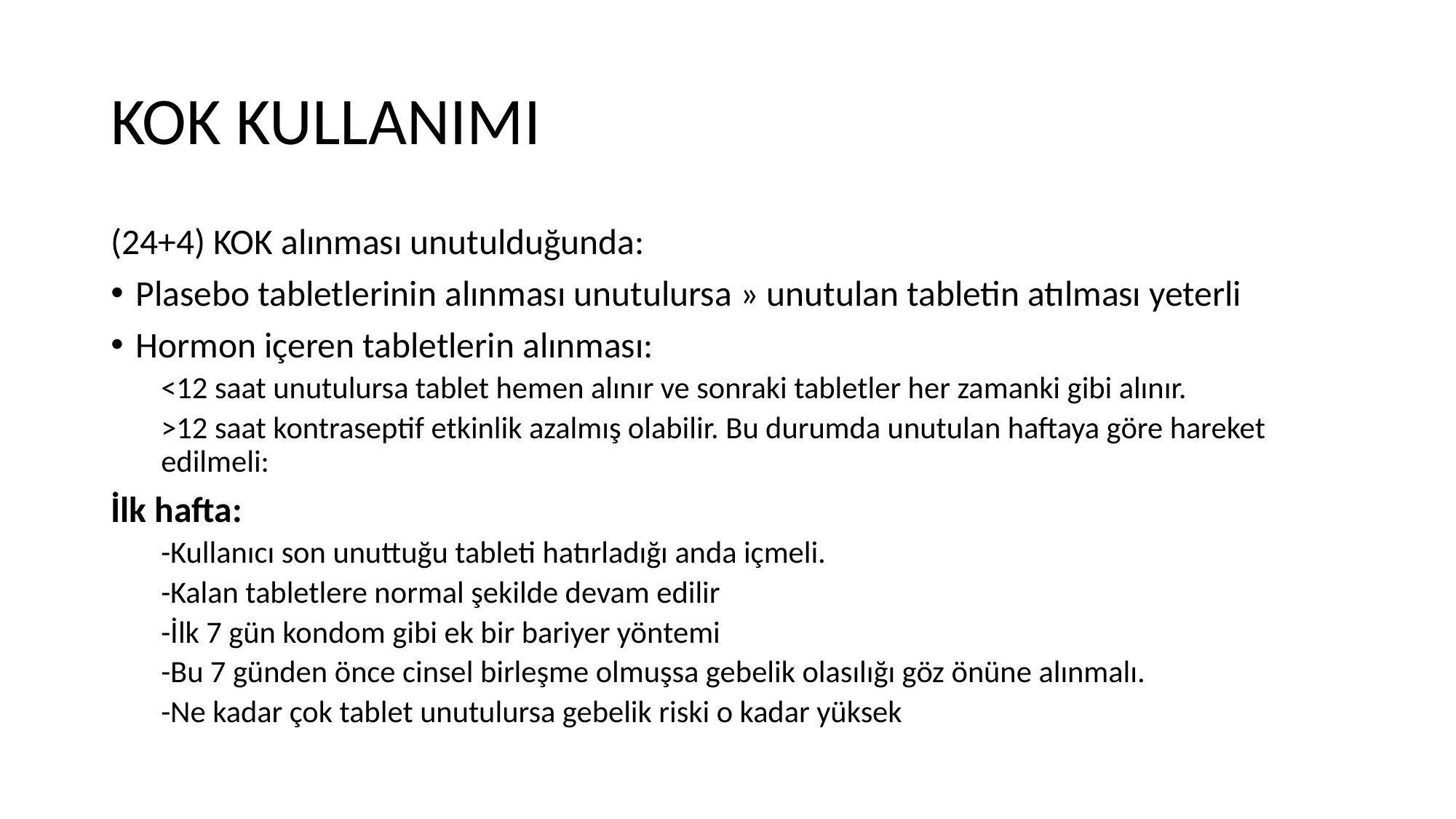

# KOK KULLANIMI
(24+4) KOK alınması unutulduğunda:
Plasebo tabletlerinin alınması unutulursa » unutulan tabletin atılması yeterli
Hormon içeren tabletlerin alınması:
<12 saat unutulursa tablet hemen alınır ve sonraki tabletler her zamanki gibi alınır.
>12 saat kontraseptif etkinlik azalmış olabilir. Bu durumda unutulan haftaya göre hareket edilmeli:
İlk hafta:
-Kullanıcı son unuttuğu tableti hatırladığı anda içmeli.
-Kalan tabletlere normal şekilde devam edilir
-İlk 7 gün kondom gibi ek bir bariyer yöntemi
-Bu 7 günden önce cinsel birleşme olmuşsa gebelik olasılığı göz önüne alınmalı.
-Ne kadar çok tablet unutulursa gebelik riski o kadar yüksek